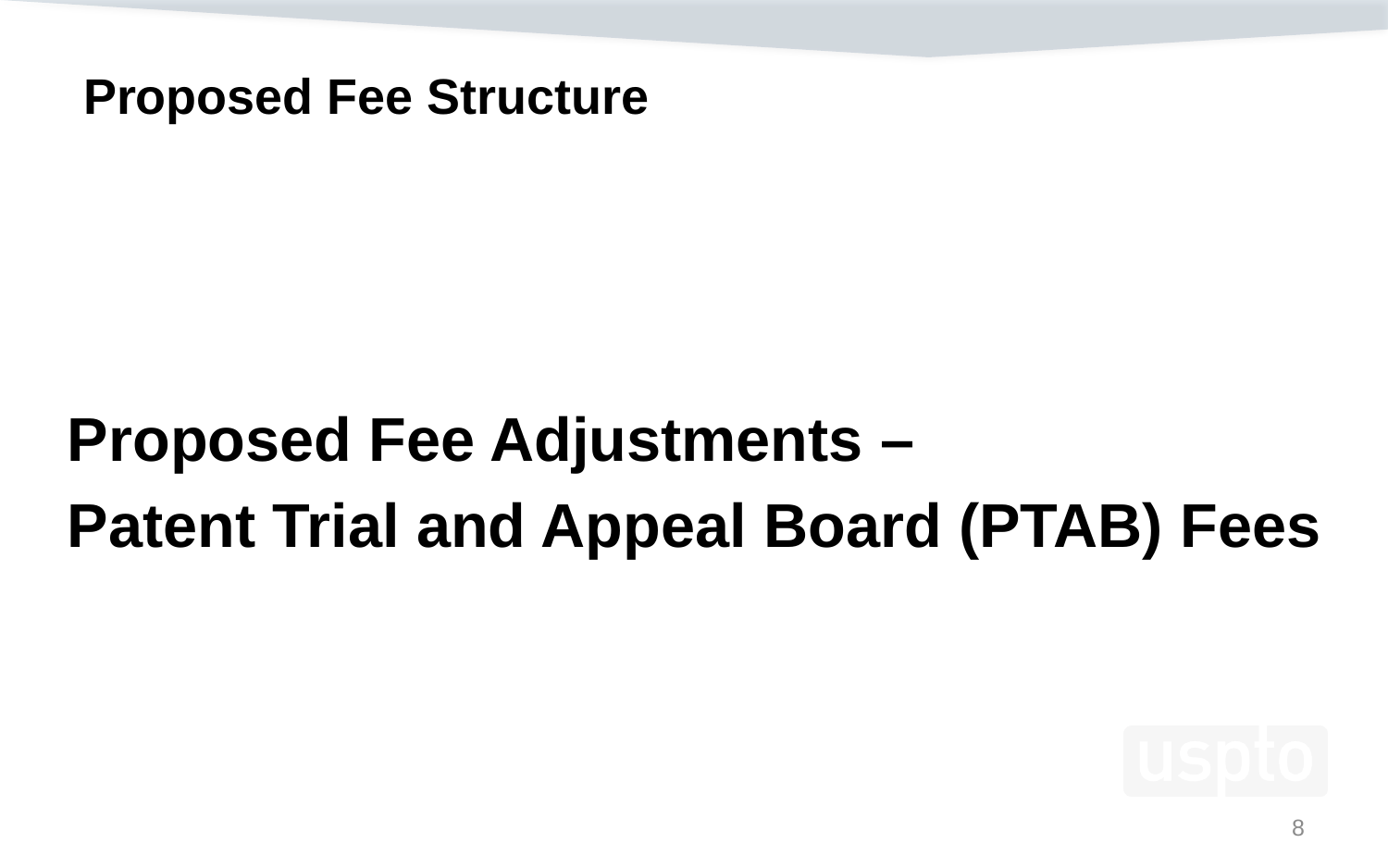

# Proposed Fee Structure

Proposed Fee Adjustments –
Patent Trial and Appeal Board (PTAB) Fees
8